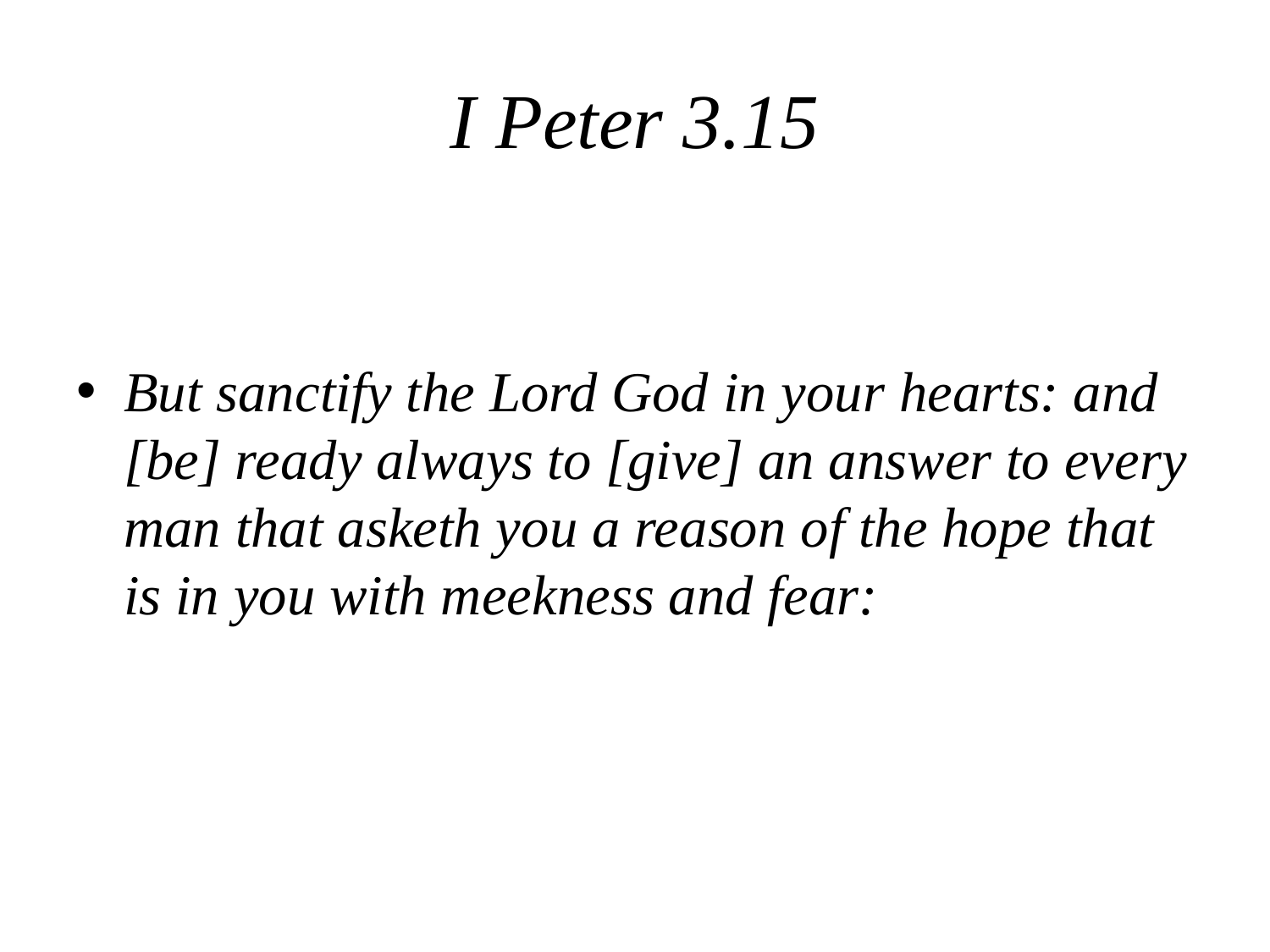

# I Peter 3.15
But sanctify the Lord God in your hearts: and [be] ready always to [give] an answer to every man that asketh you a reason of the hope that is in you with meekness and fear: